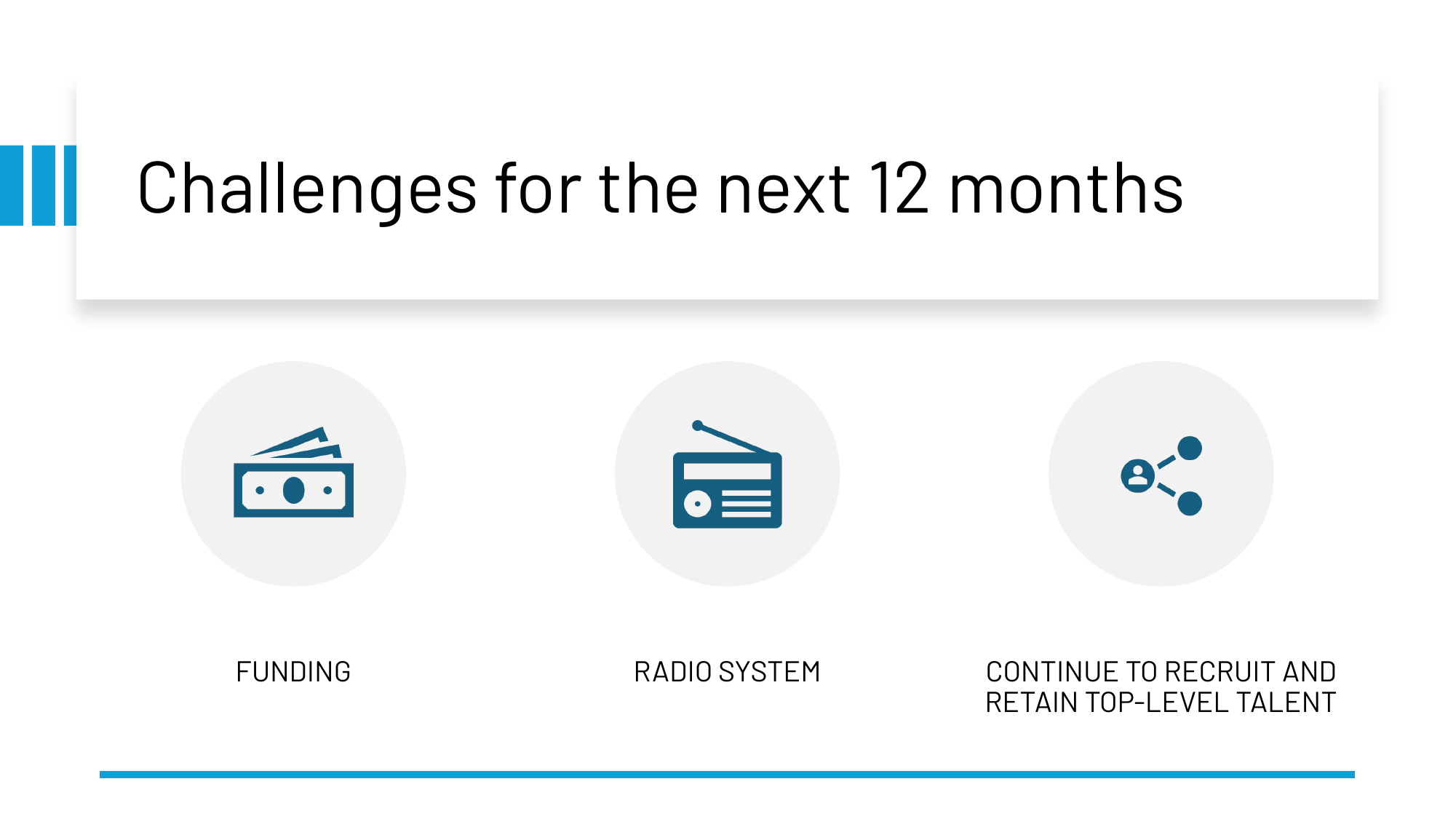

# Challenges for the next 12 months

Funding
Radio system
Continue to recruit and retain top-level talent